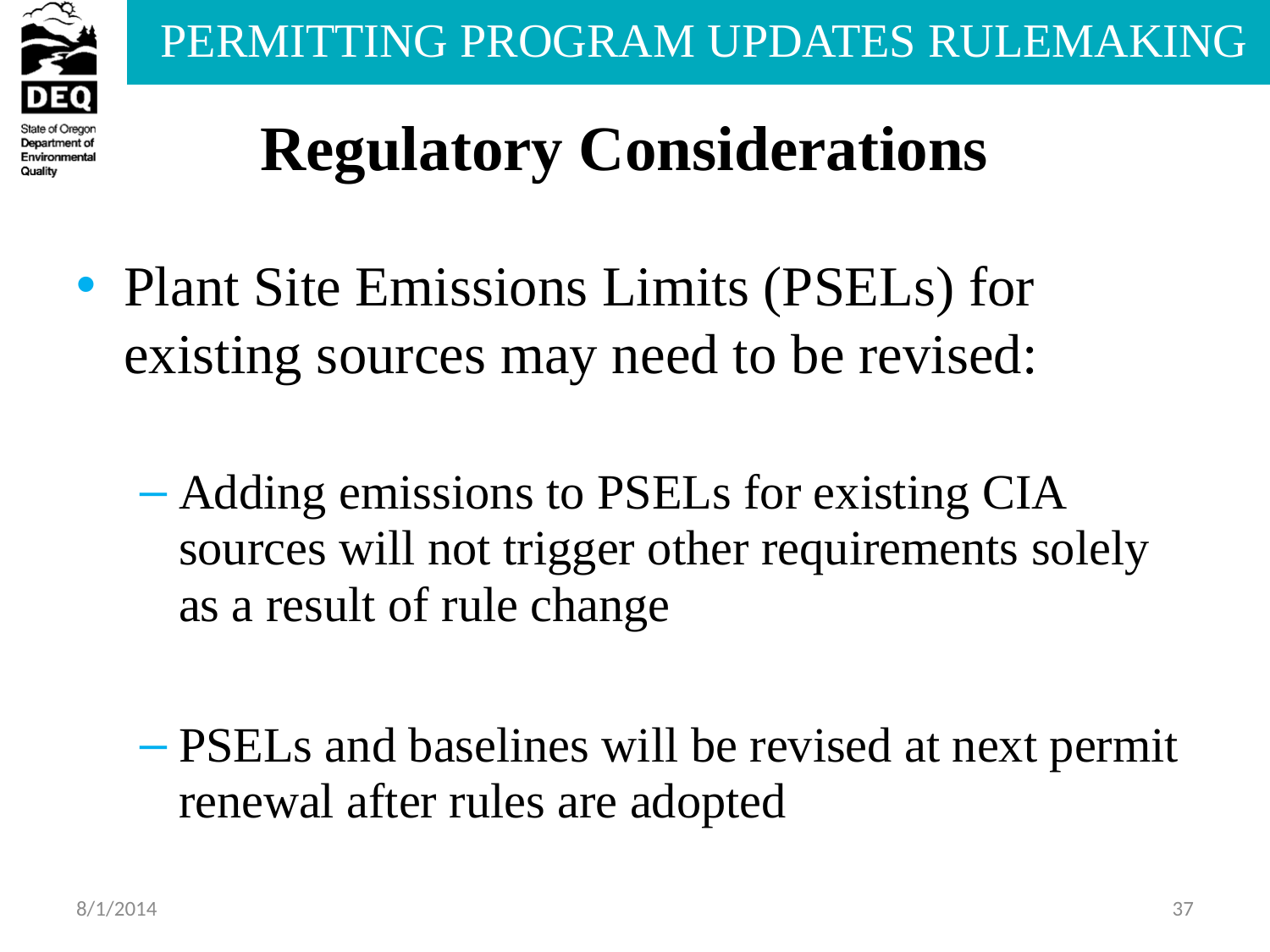

# Regulatory Considerations
Plant Site Emissions Limits (PSELs) for existing sources may need to be revised:

Adding emissions to PSELs for existing CIA sources will not trigger other requirements solely as a result of rule change

PSELs and baselines will be revised at next permit renewal after rules are adopted
8/1/2014
37